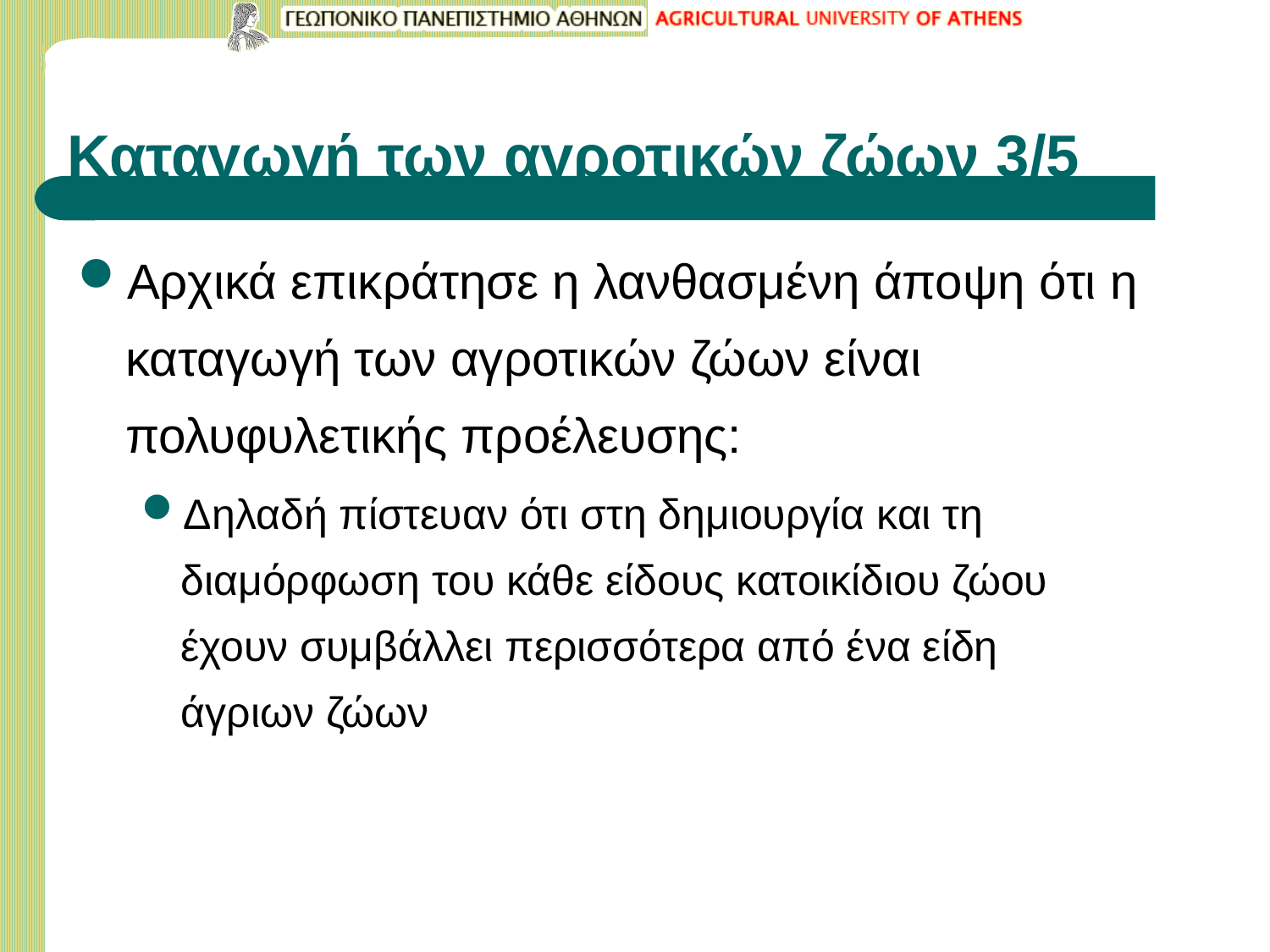

# Καταγωγή των αγροτικών ζώων 3/5
Aρχικά επικράτησε η λανθασμένη άποψη ότι η καταγωγή των αγροτικών ζώων είναι πολυφυλετικής προέλευσης:
Δηλαδή πίστευαν ότι στη δημιουργία και τη διαμόρφωση του κάθε είδους κατοικίδιου ζώου έχουν συμβάλλει περισσότερα από ένα είδη άγριων ζώων